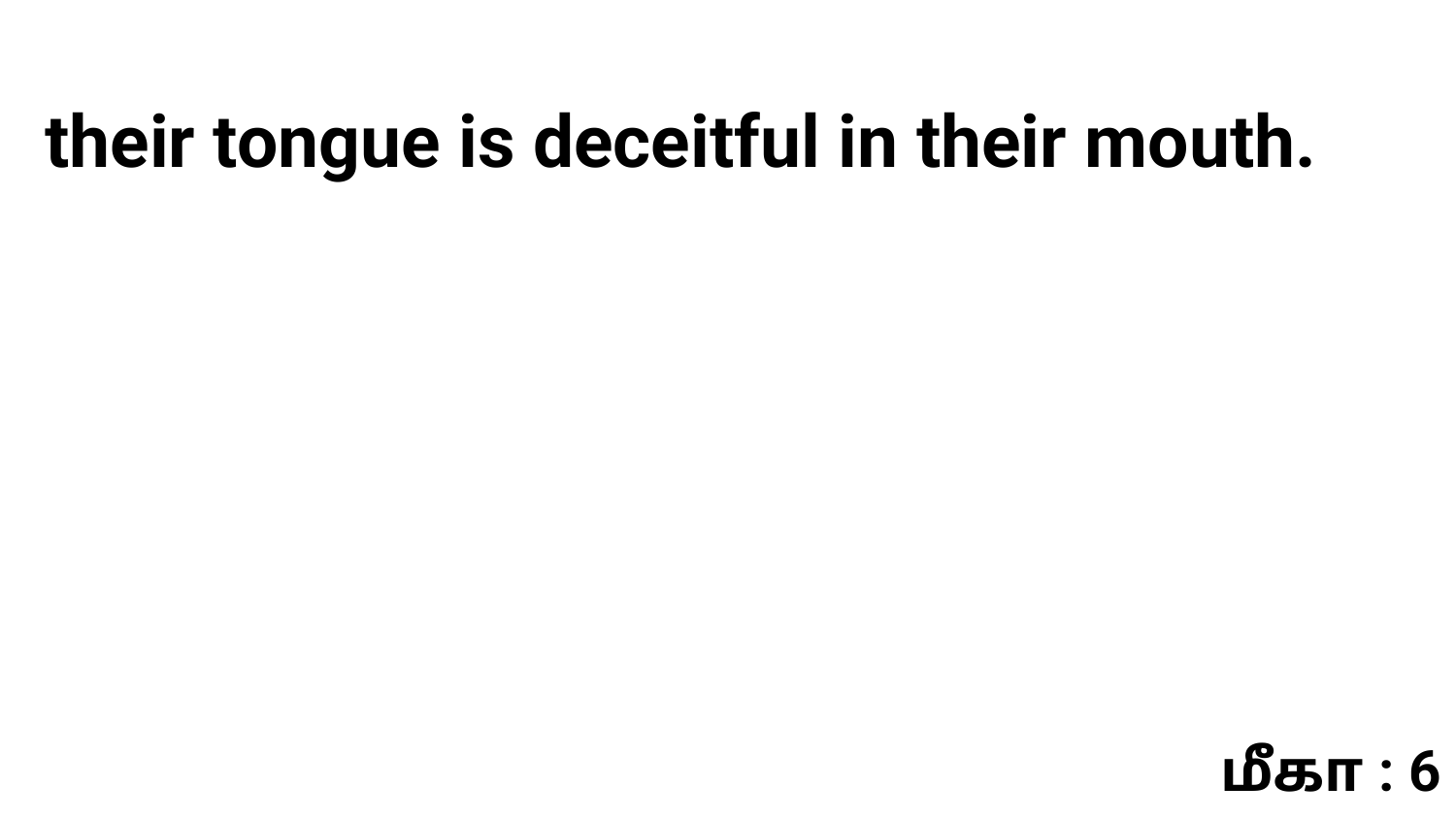

their tongue is deceitful in their mouth.
மீகா : 6